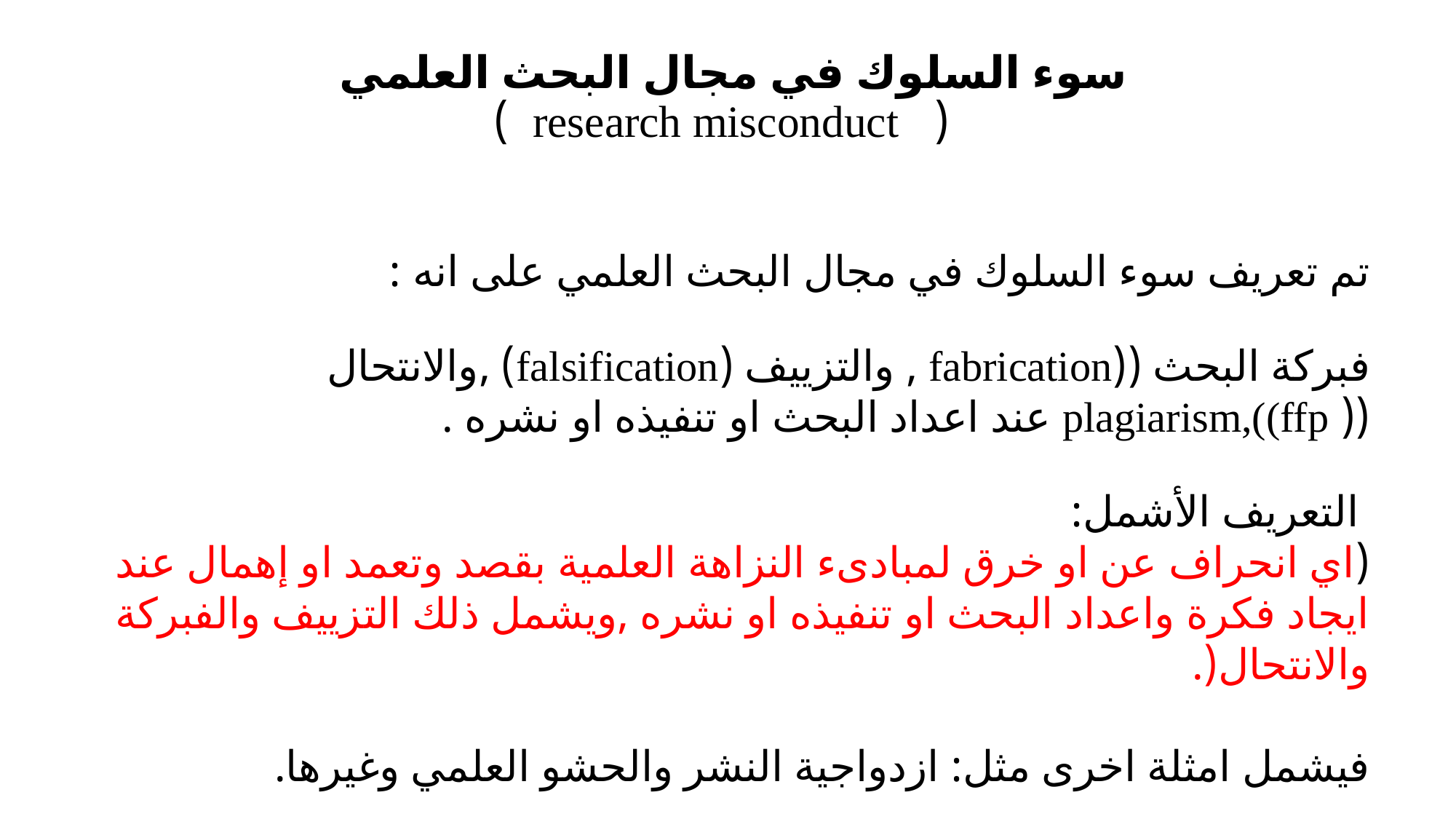

# سوء السلوك في مجال البحث العلمي  (   research misconduct  )
تم تعريف سوء السلوك في مجال البحث العلمي على انه :

فبركة البحث ((fabrication , والتزييف (falsification) ,والانتحال (( plagiarism,((ffp عند اعداد البحث او تنفيذه او نشره .

 التعريف الأشمل:
(اي انحراف عن او خرق لمبادىء النزاهة العلمية بقصد وتعمد او إهمال عند ايجاد فكرة واعداد البحث او تنفيذه او نشره ,ويشمل ذلك التزييف والفبركة والانتحال(.

فيشمل امثلة اخرى مثل: ازدواجية النشر والحشو العلمي وغيرها.